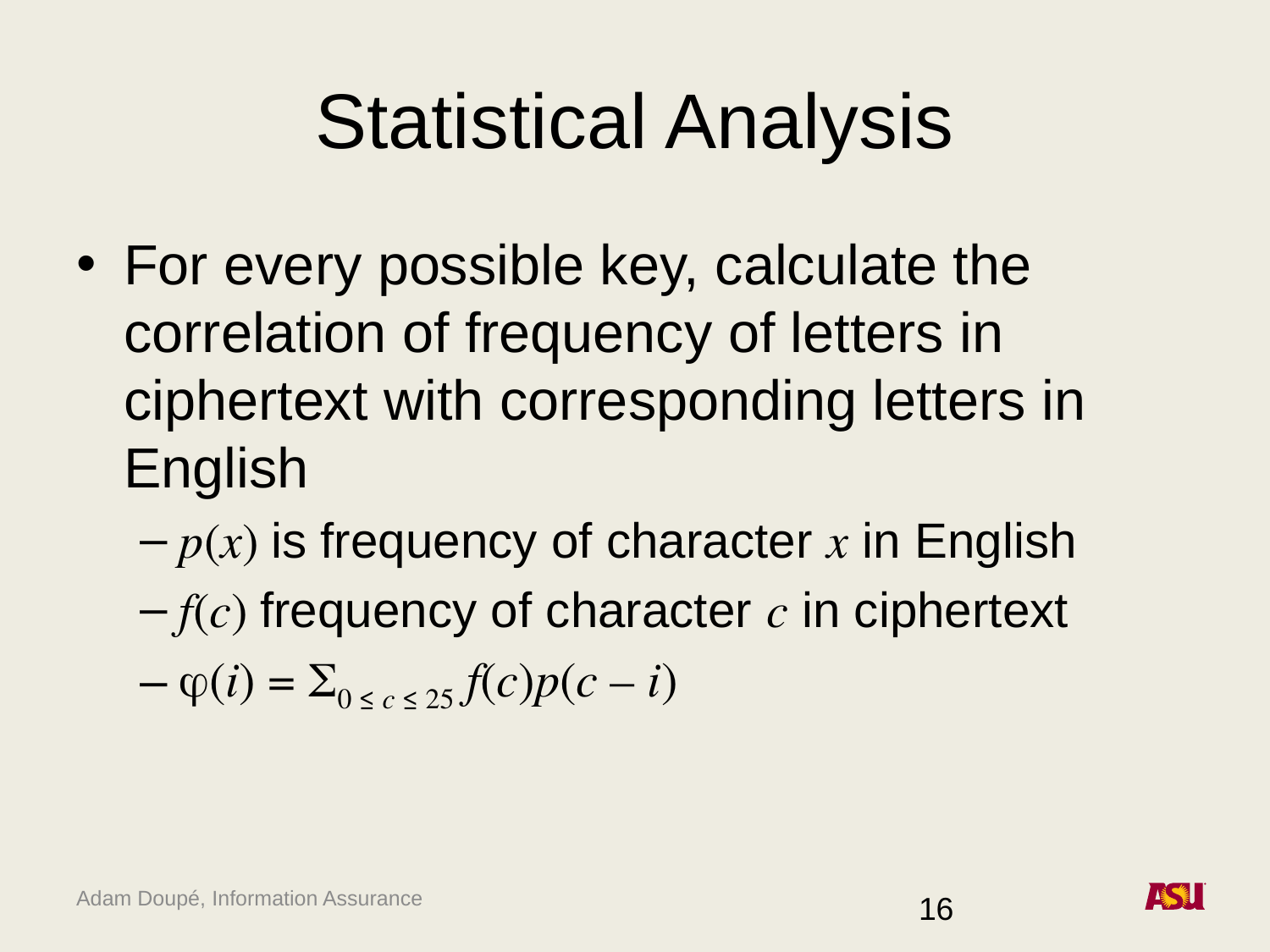

# Statistical Analysis
For every possible key, calculate the correlation of frequency of letters in ciphertext with corresponding letters in English
p(x) is frequency of character x in English
f(c) frequency of character c in ciphertext
ϕ(i) = Σ0 ≤ c ≤ 25 f(c)p(c – i)

16